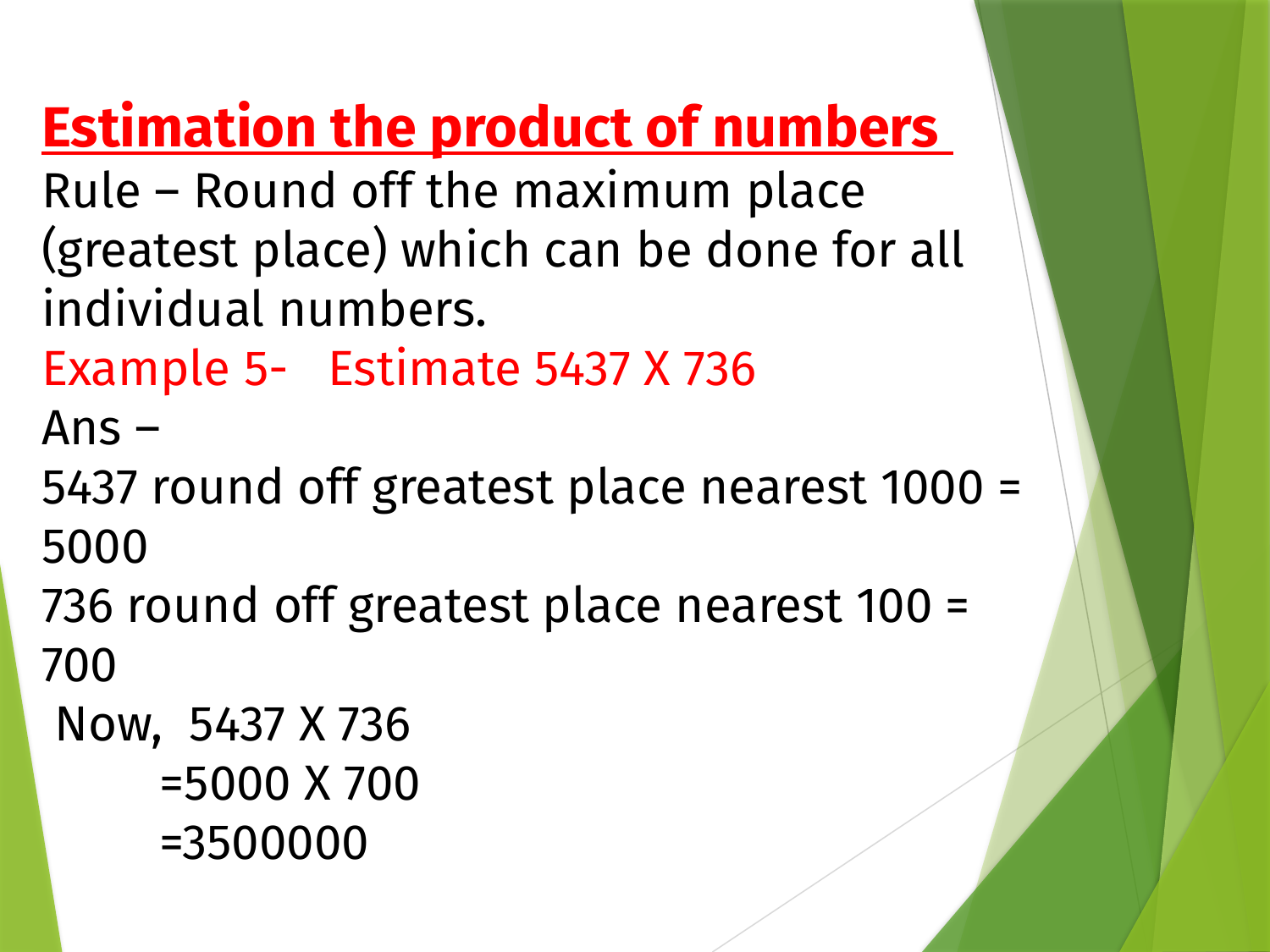

Estimation the product of numbers
Rule – Round off the maximum place (greatest place) which can be done for all individual numbers.
Example 5-   Estimate 5437 X 736
Ans –
5437 round off greatest place nearest 1000 = 5000
736 round off greatest place nearest 100 = 700
 Now,  5437 X 736
         =5000 X 700
         =3500000